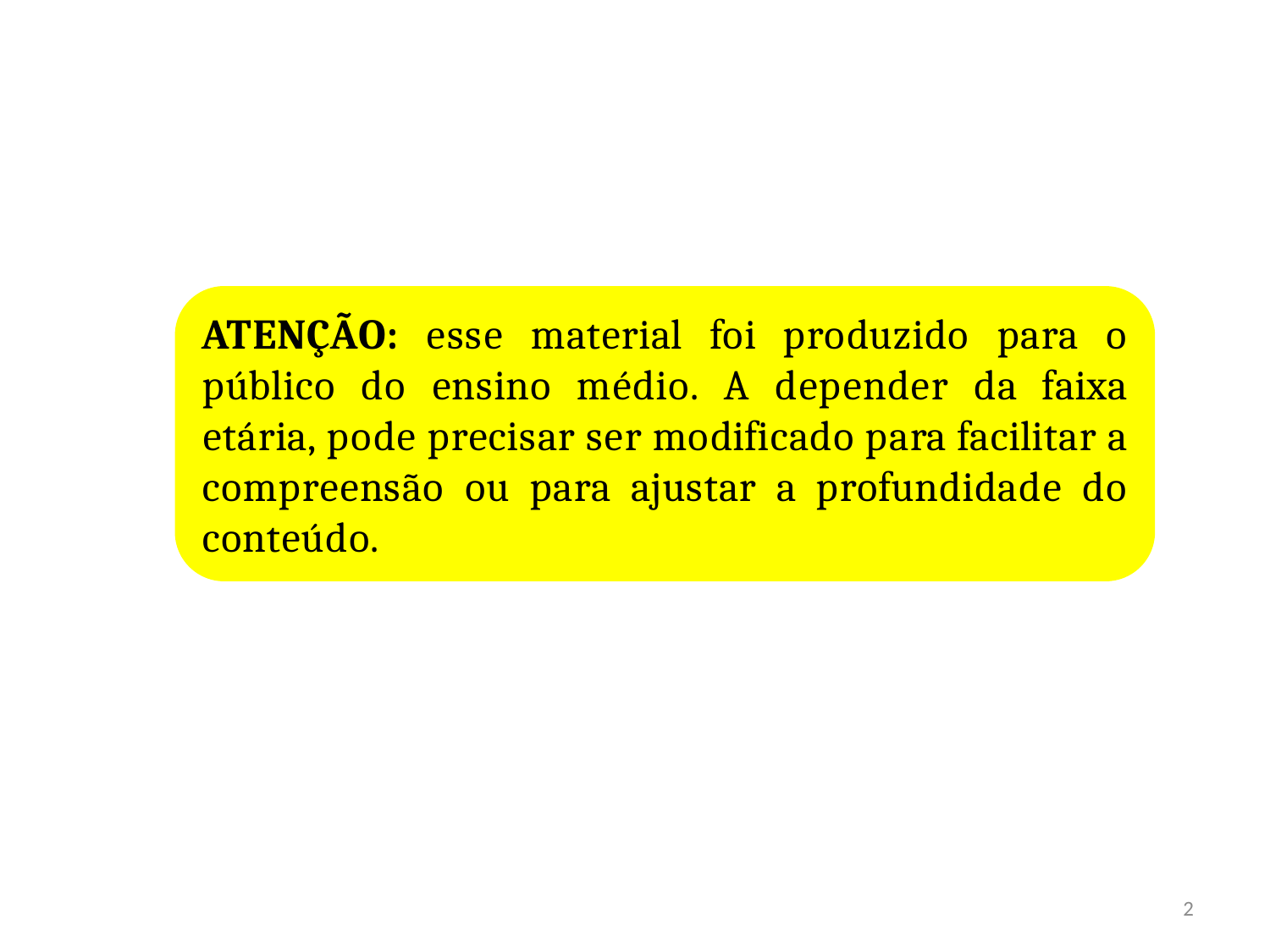

ATENÇÃO: esse material foi produzido para o público do ensino médio. A depender da faixa etária, pode precisar ser modificado para facilitar a compreensão ou para ajustar a profundidade do conteúdo.
2